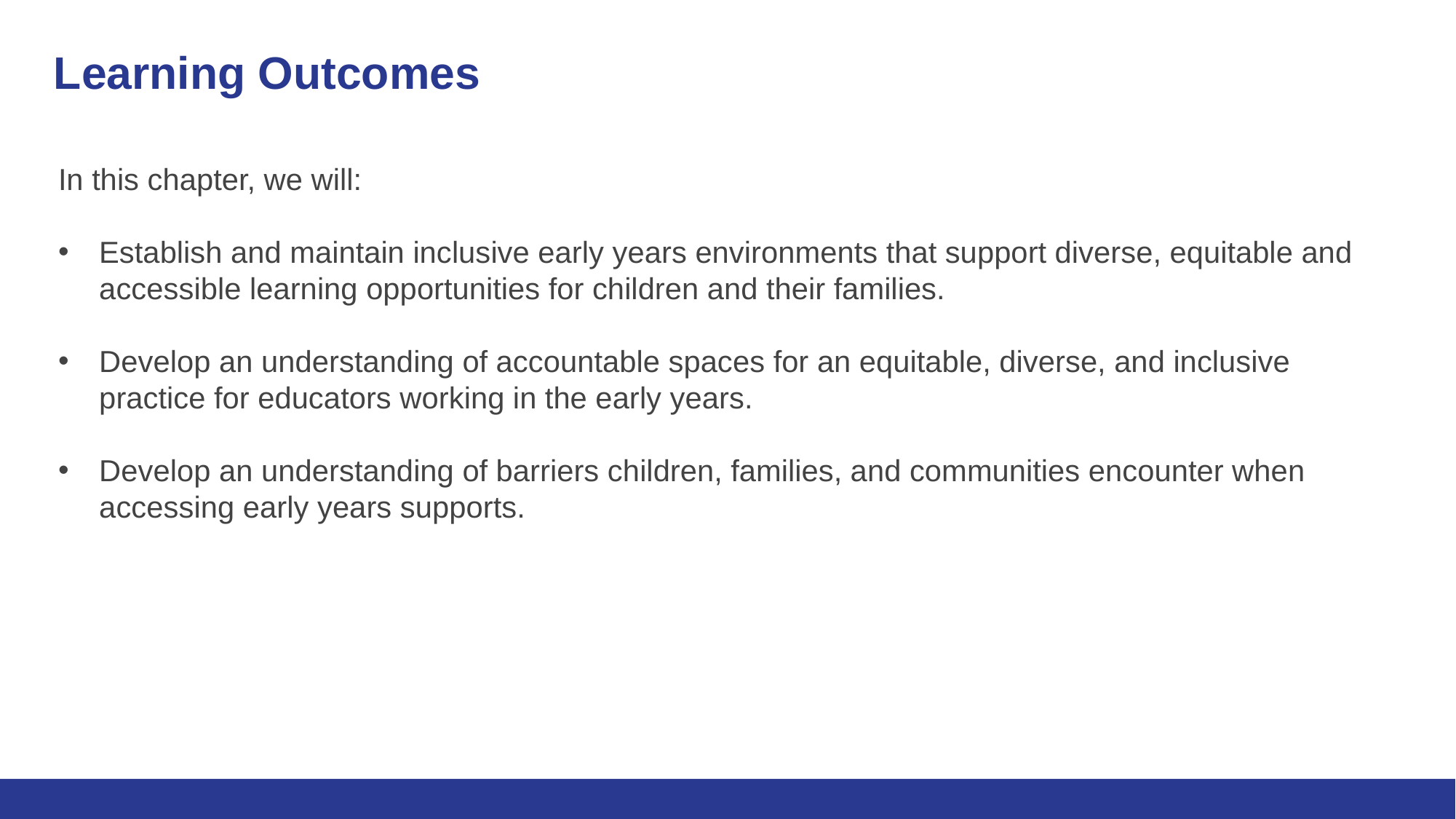

# Learning Outcomes
In this chapter, we will:

Establish and maintain inclusive early years environments that support diverse, equitable and accessible learning opportunities for children and their families.

Develop an understanding of accountable spaces for an equitable, diverse, and inclusive practice for educators working in the early years.

Develop an understanding of barriers children, families, and communities encounter when accessing early years supports.